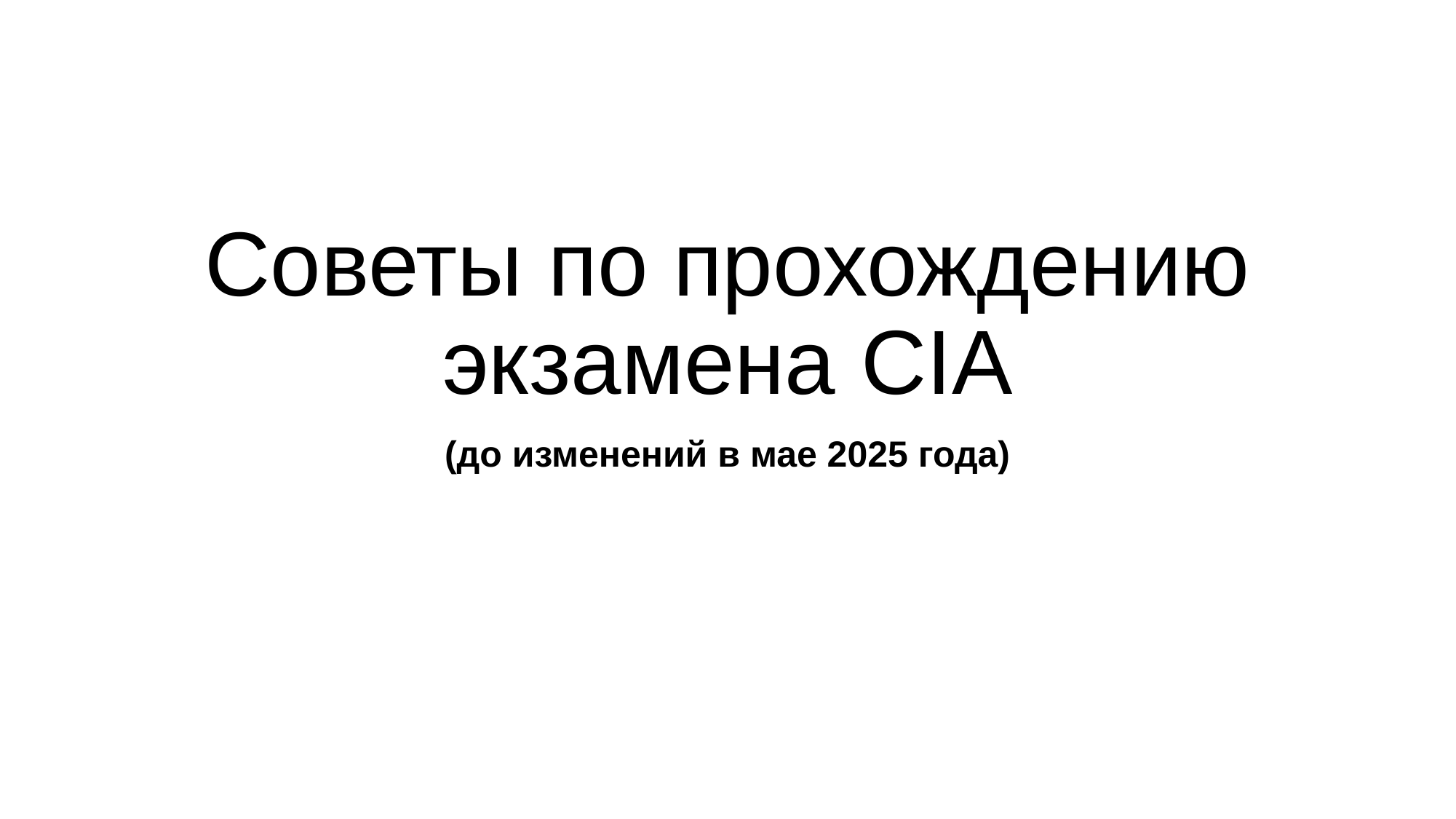

# Советы по прохождению экзамена CIA
(до изменений в мае 2025 года)